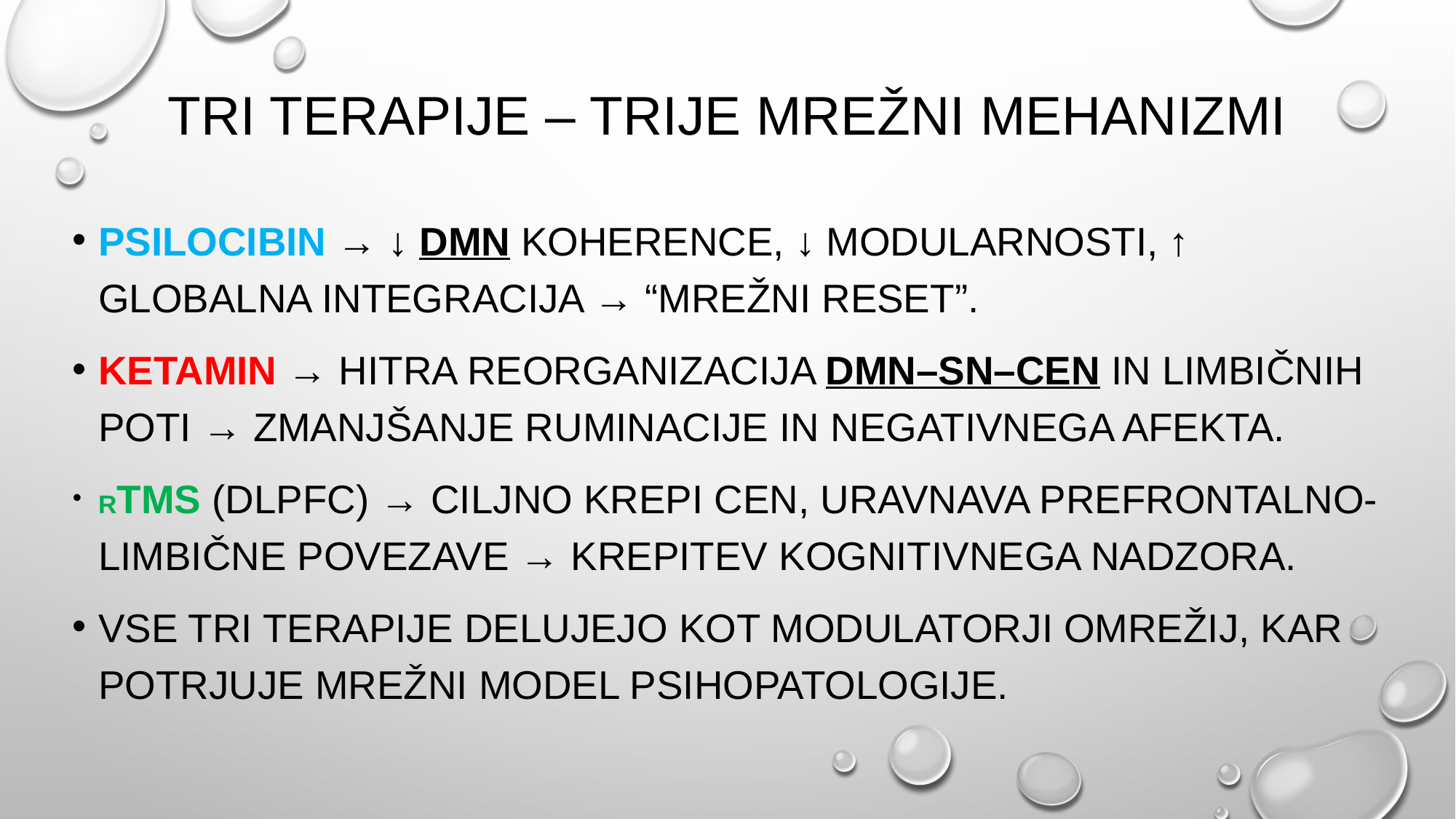

# Tri terapije – trije mrežni mehanizmi
Psilocibin → ↓ DMN koherence, ↓ modularnosti, ↑ globalna integracija → “mrežni reset”.
Ketamin → hitra reorganizacija DMN–SN–CEN in limbičnih poti → zmanjšanje ruminacije in negativnega afekta.
rTMS (DLPFC) → ciljno krepi CEN, uravnava prefrontalno-limbične povezave → krepitev kognitivnega nadzora.
Vse tri terapije delujejo kot modulatorji omrežij, kar potrjuje mrežni model psihopatologije.